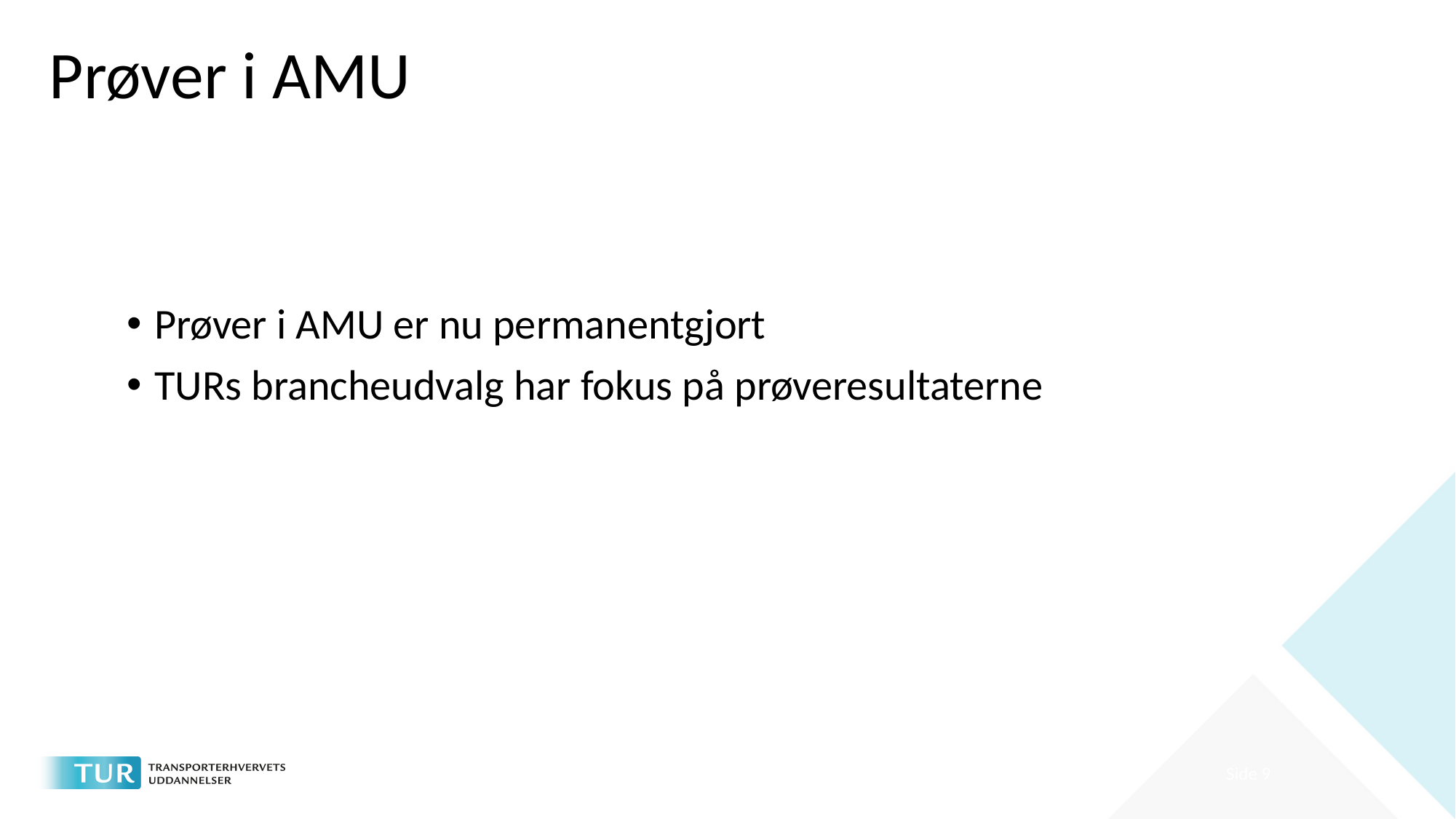

# Prøver i AMU
Prøver i AMU er nu permanentgjort
TURs brancheudvalg har fokus på prøveresultaterne